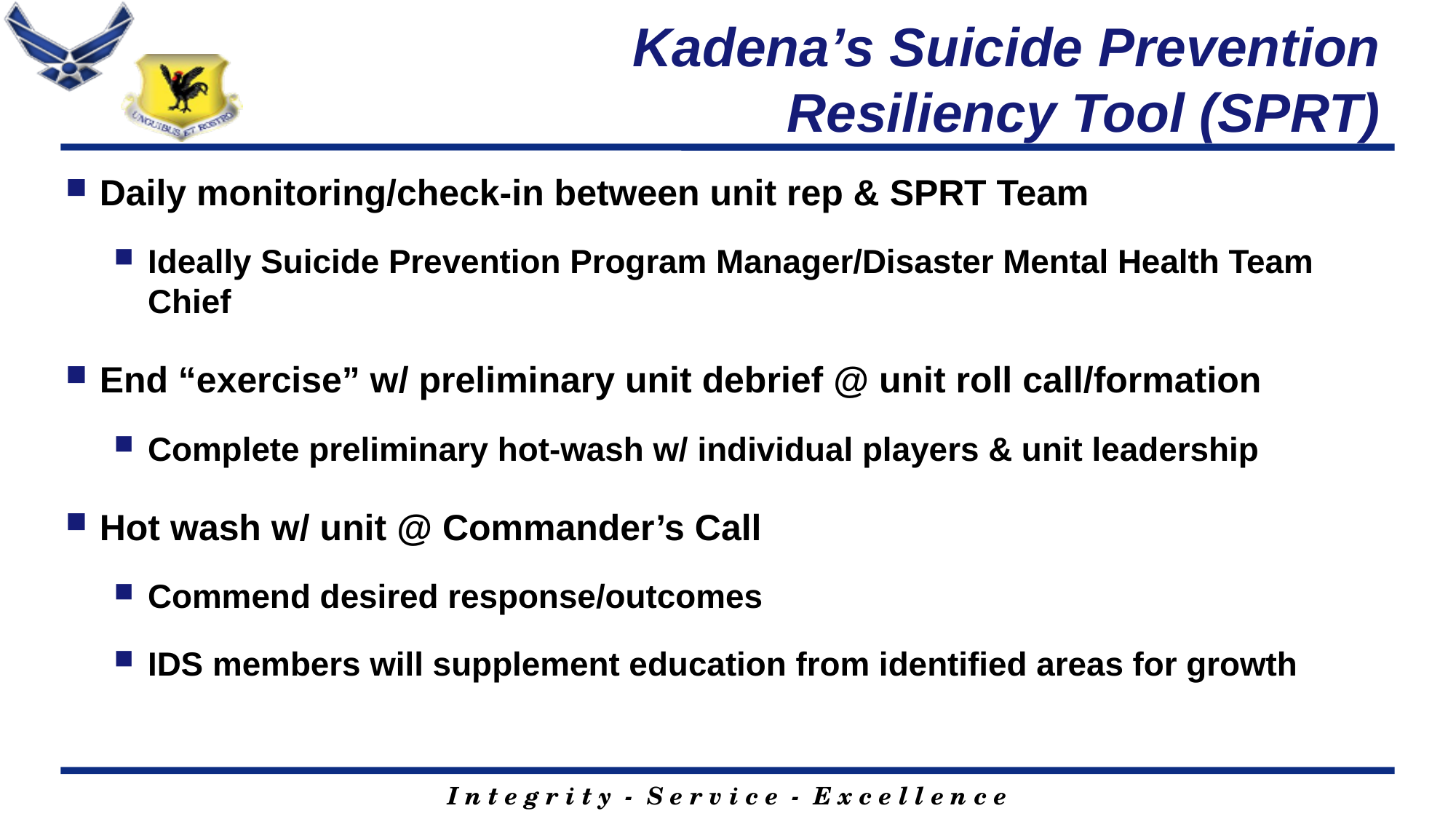

# Kadena’s Suicide Prevention Resiliency Tool (SPRT)
Daily monitoring/check-in between unit rep & SPRT Team
Ideally Suicide Prevention Program Manager/Disaster Mental Health Team Chief
End “exercise” w/ preliminary unit debrief @ unit roll call/formation
Complete preliminary hot-wash w/ individual players & unit leadership
Hot wash w/ unit @ Commander’s Call
Commend desired response/outcomes
IDS members will supplement education from identified areas for growth